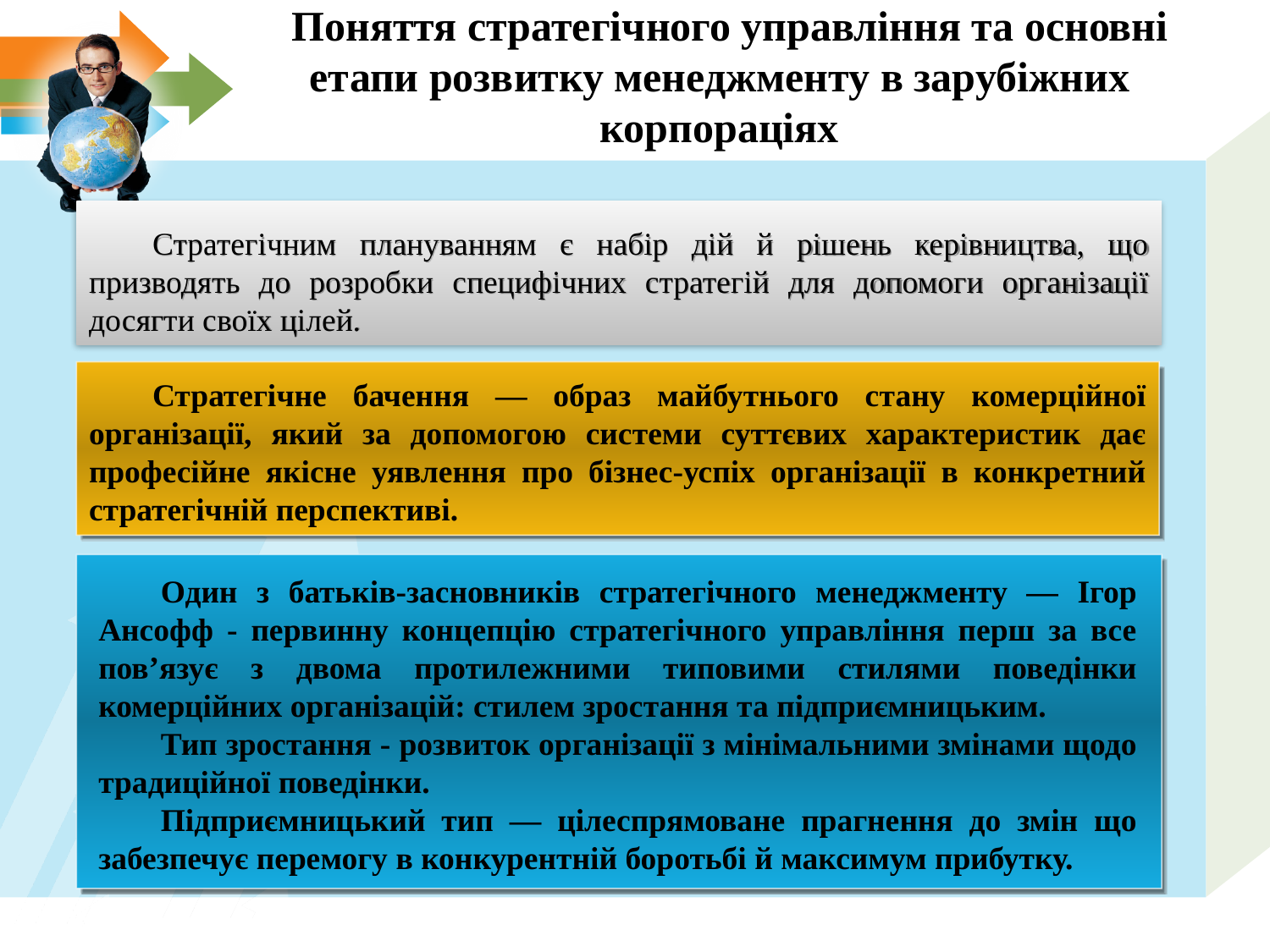

# Поняття стратегічного управління та основні етапи розвитку менеджменту в зарубіжних корпораціях

Стратегічним плануванням є набір дій й рішень керівництва, що призводять до розробки специфічних стратегій для допомоги організації досягти своїх цілей.

Стратегічне бачення — образ майбутнього стану комерційної організації, який за допомогою системи суттєвих характеристик дає професійне якісне уявлення про бізнес-успіх організації в конкретний стратегічній перспективі.

Один з батьків-засновників стратегічного менеджменту — Ігор Ансофф - первинну концепцію стратегічного управління перш за все пов’язує з двома протилежними типовими стилями поведінки комерційних організацій: стилем зростання та підприємницьким.
Тип зростання - розвиток організації з мінімальними змінами щодо традиційної поведінки.
Підприємницький тип — цілеспрямоване прагнення до змін що забезпечує перемогу в конкурентній боротьбі й максимум прибутку.